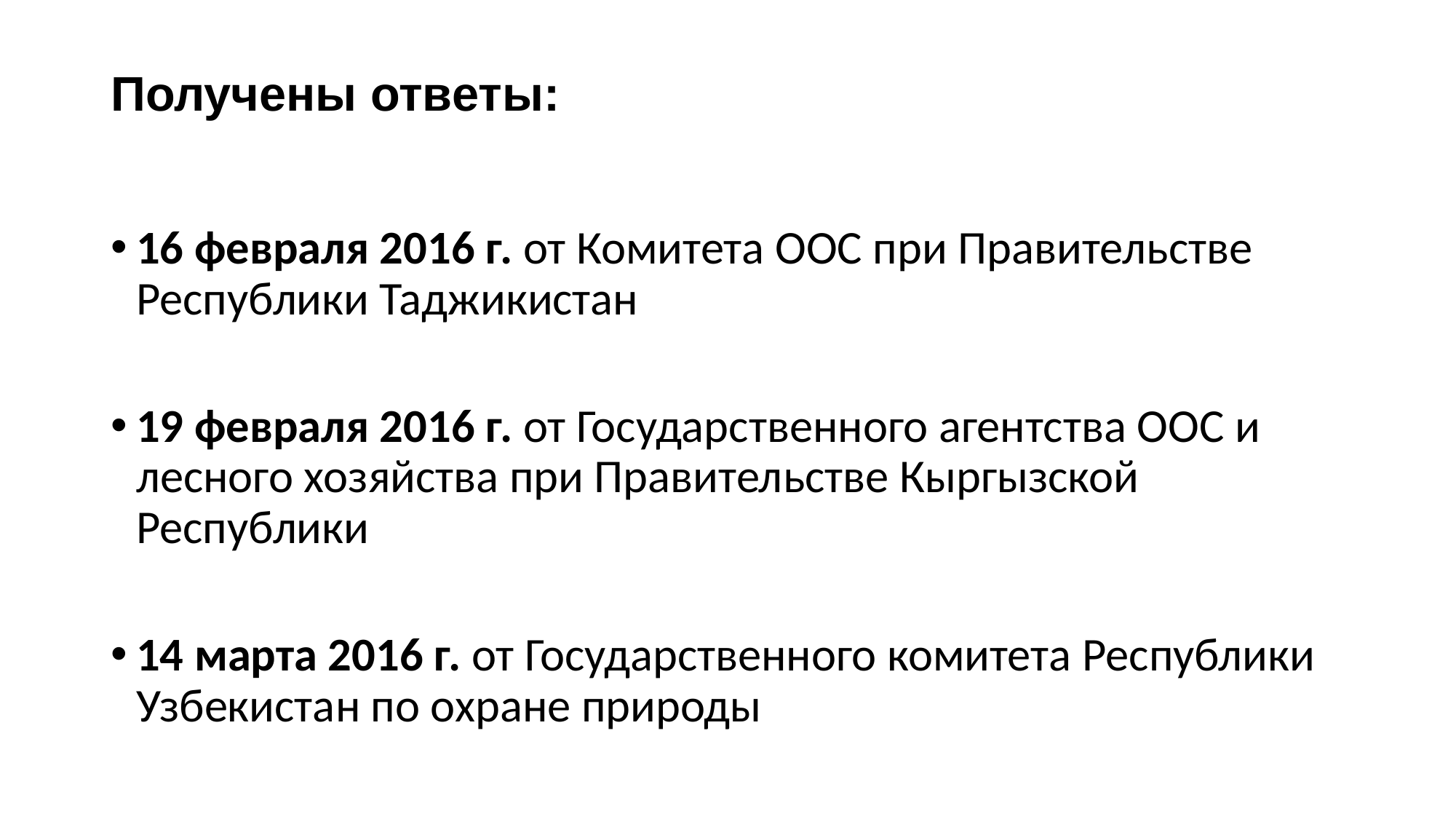

# Получены ответы:
16 февраля 2016 г. от Комитета ООС при Правительстве Республики Таджикистан

19 февраля 2016 г. от Государственного агентства ООС и лесного хозяйства при Правительстве Кыргызской Республики

14 марта 2016 г. от Государственного комитета Республики Узбекистан по охране природы